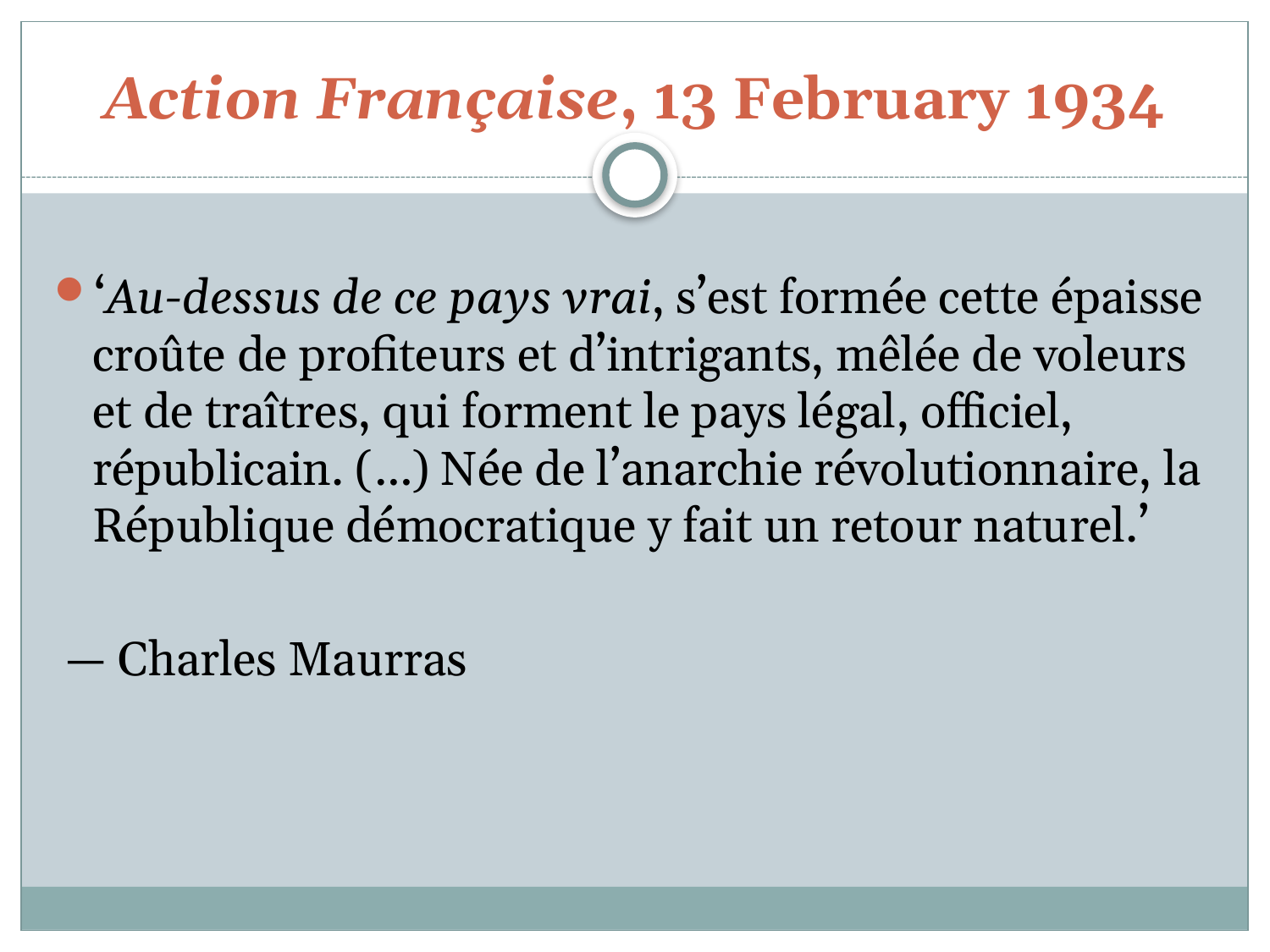

# Action Française, 13 February 1934
‘Au-dessus de ce pays vrai, s’est formée cette épaisse croûte de profiteurs et d’intrigants, mêlée de voleurs et de traîtres, qui forment le pays légal, officiel, républicain. (…) Née de l’anarchie révolutionnaire, la République démocratique y fait un retour naturel.’

 — Charles Maurras